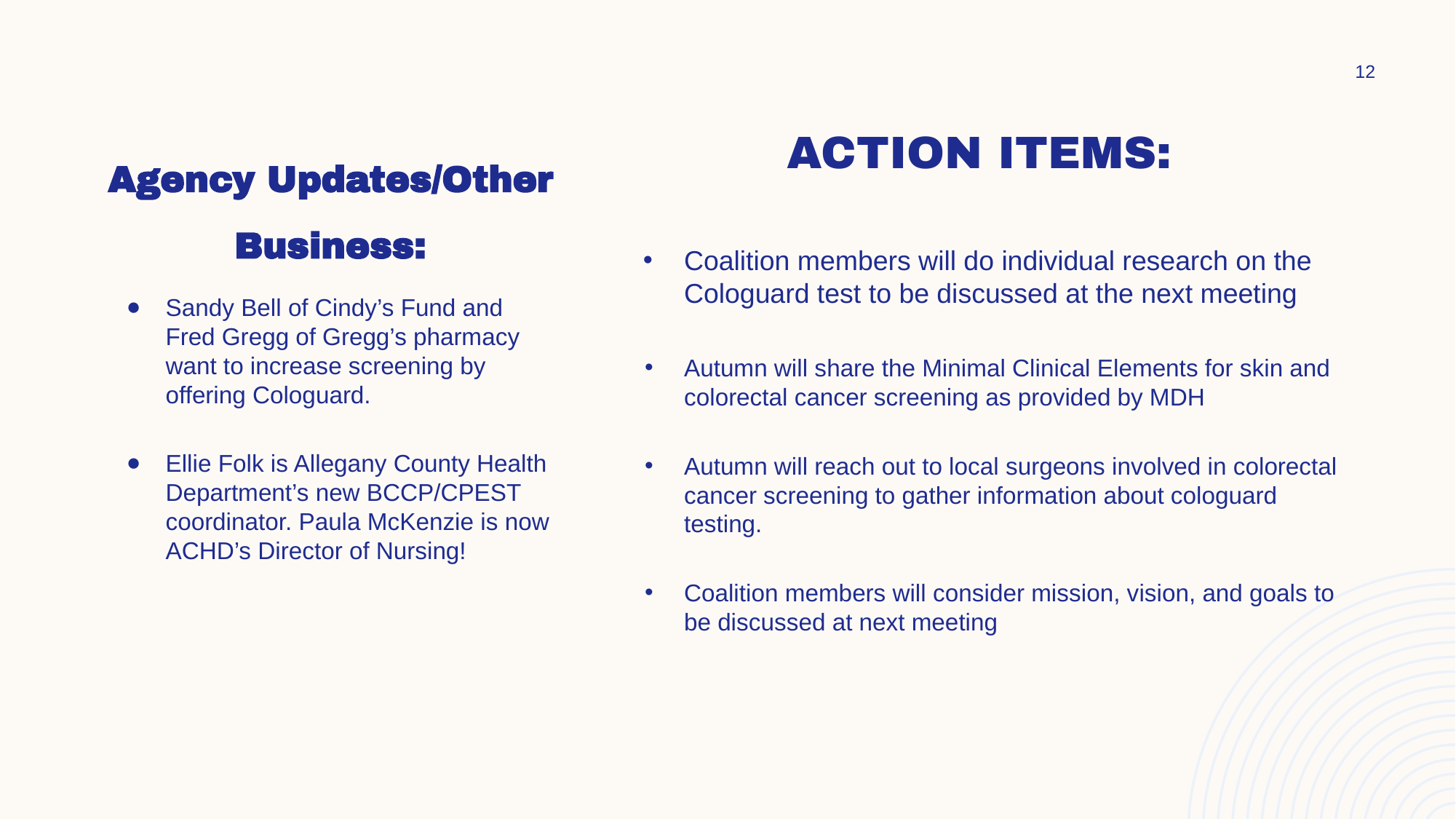

12
# Agency Updates/Other Business:
ACTION ITEMS:

Coalition members will do individual research on the Cologuard test to be discussed at the next meeting

Autumn will share the Minimal Clinical Elements for skin and colorectal cancer screening as provided by MDH

Autumn will reach out to local surgeons involved in colorectal cancer screening to gather information about cologuard testing.

Coalition members will consider mission, vision, and goals to be discussed at next meeting
Sandy Bell of Cindy’s Fund and Fred Gregg of Gregg’s pharmacy want to increase screening by offering Cologuard.

Ellie Folk is Allegany County Health Department’s new BCCP/CPEST coordinator. Paula McKenzie is now ACHD’s Director of Nursing!